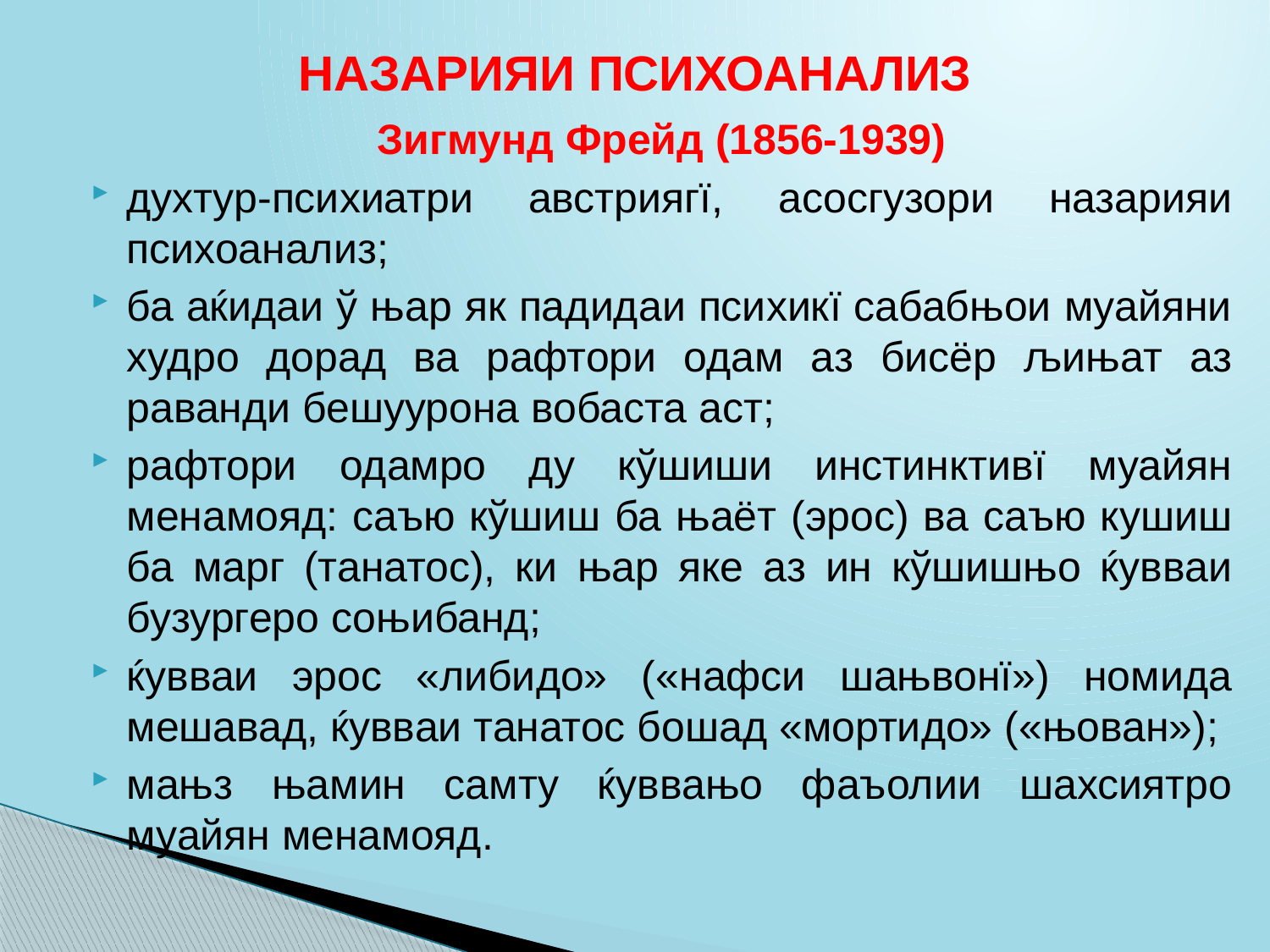

# НАЗАРИЯИ ПСИХОАНАЛИЗ
Зигмунд Фрейд (1856-1939)
духтур-психиатри австриягї, асосгузори назарияи психоанализ;
ба аќидаи ў њар як падидаи психикї сабабњои муайяни худро дорад ва рафтори одам аз бисёр љињат аз раванди бешуурона вобаста аст;
рафтори одамро ду кўшиши инстинктивї муайян менамояд: саъю кўшиш ба њаёт (эрос) ва саъю кушиш ба марг (танатос), ки њар яке аз ин кўшишњо ќувваи бузургеро соњибанд;
ќувваи эрос «либидо» («нафси шањвонї») номида мешавад, ќувваи танатос бошад «мортидо» («њован»);
мањз њамин самту ќуввањо фаъолии шахсиятро муайян менамояд.